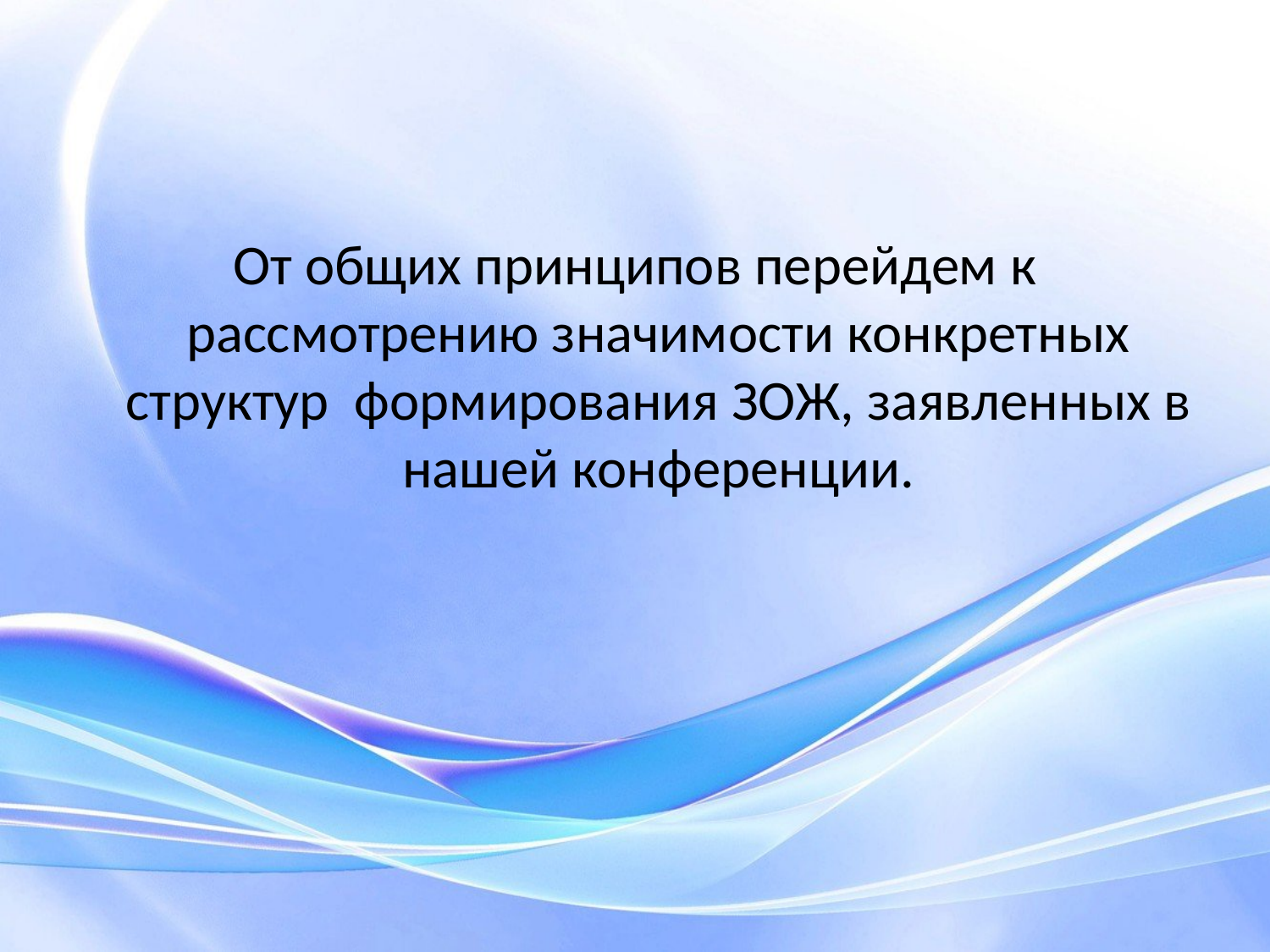

От общих принципов перейдем к рассмотрению значимости конкретных структур  формирования ЗОЖ, заявленных в нашей конференции.